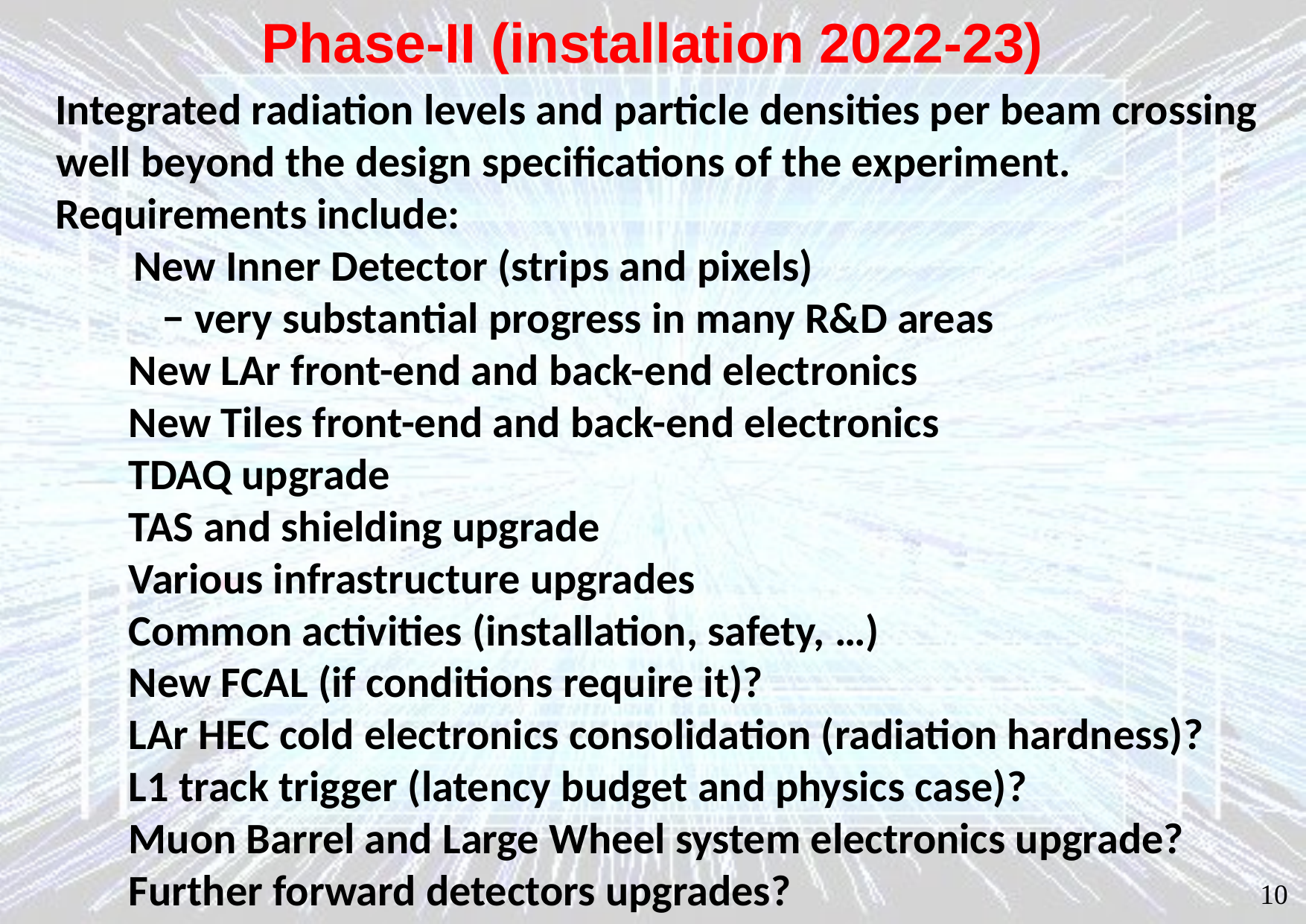

# Phase-II (installation 2022-23)
Integrated radiation levels and particle densities per beam crossing well beyond the design specifications of the experiment.
Requirements include:
New Inner Detector (strips and pixels) 		                             − very substantial progress in many R&D areas
 New LAr front-end and back-end electronics
 New Tiles front-end and back-end electronics
 TDAQ upgrade
 TAS and shielding upgrade
 Various infrastructure upgrades
 Common activities (installation, safety, …)
 New FCAL (if conditions require it)?
 LAr HEC cold electronics consolidation (radiation hardness)?
 L1 track trigger (latency budget and physics case)?
 Muon Barrel and Large Wheel system electronics upgrade?
 Further forward detectors upgrades?
10